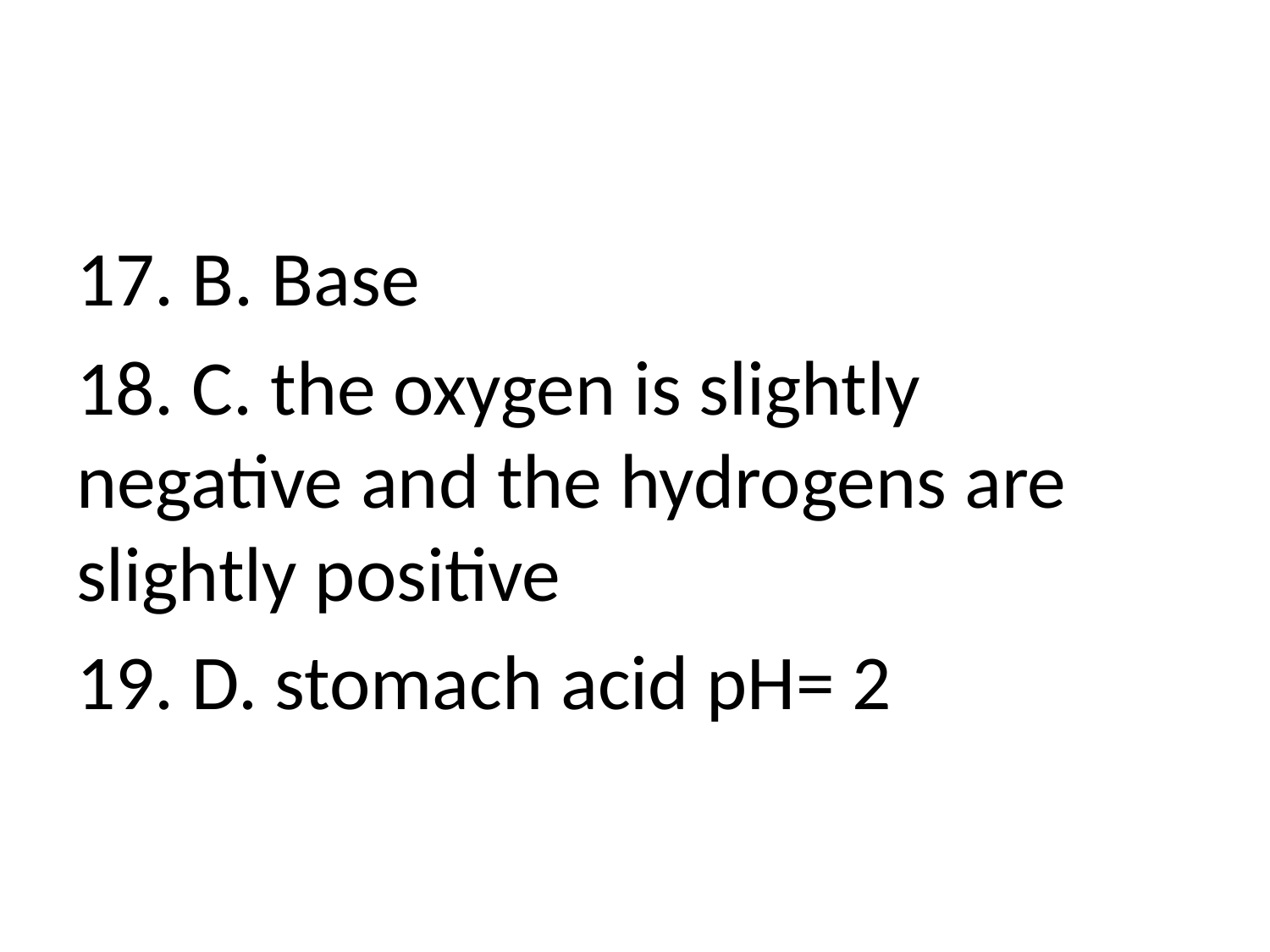

#
17. B. Base
18. C. the oxygen is slightly negative and the hydrogens are slightly positive
19. D. stomach acid pH= 2